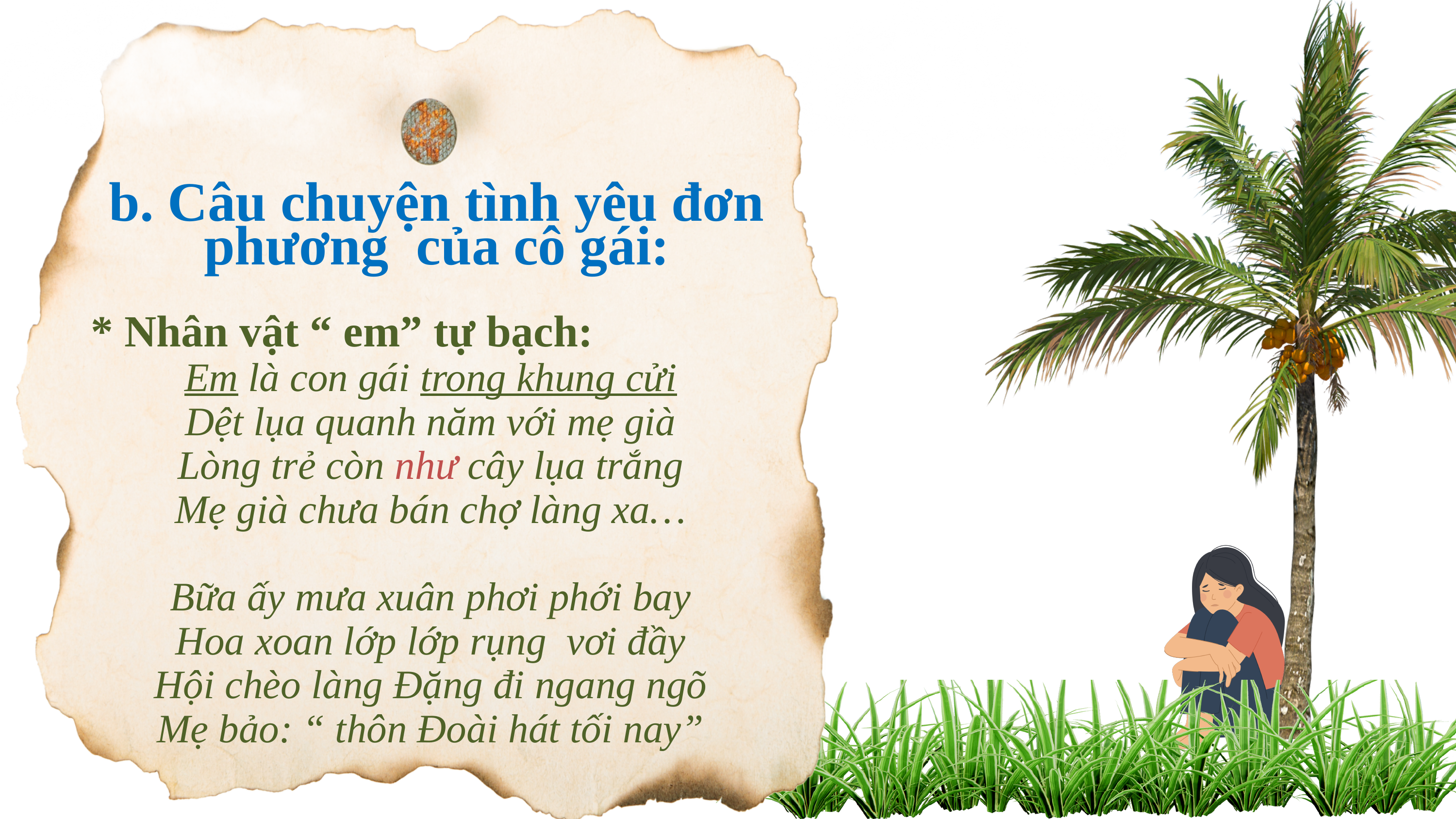

b. Câu chuyện tình yêu đơn phương  của cô gái:

   * Nhân vật “ em” tự bạch:
Em là con gái trong khung cửi
Dệt lụa quanh năm với mẹ già
Lòng trẻ còn như cây lụa trắng
Mẹ già chưa bán chợ làng xa…

Bữa ấy mưa xuân phơi phới bay
Hoa xoan lớp lớp rụng  vơi đầy
Hội chèo làng Đặng đi ngang ngõ
Mẹ bảo: “ thôn Đoài hát tối nay”